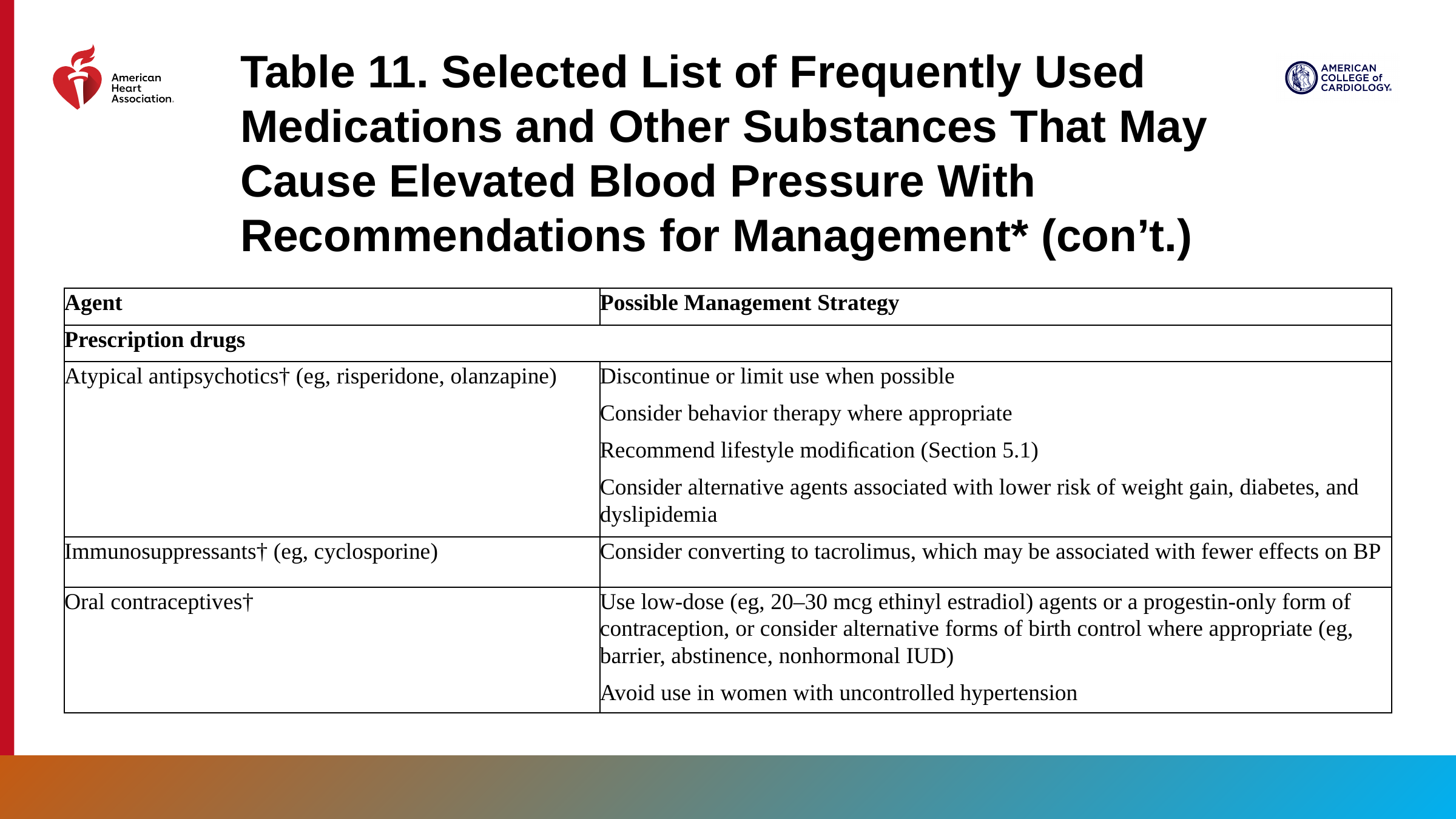

Table 11. Selected List of Frequently Used Medications and Other Substances That May Cause Elevated Blood Pressure With Recommendations for Management* (con’t.)
| Agent | Possible Management Strategy |
| --- | --- |
| Prescription drugs |  |
| Atypical antipsychotics† (eg, risperidone, olanzapine) | Discontinue or limit use when possible Consider behavior therapy where appropriate Recommend lifestyle modiﬁcation (Section 5.1) Consider alternative agents associated with lower risk of weight gain, diabetes, and dyslipidemia |
| Immunosuppressants† (eg, cyclosporine) | Consider converting to tacrolimus, which may be associated with fewer effects on BP |
| Oral contraceptives† | Use low-dose (eg, 20–30 mcg ethinyl estradiol) agents or a progestin-only form of contraception, or consider alternative forms of birth control where appropriate (eg, barrier, abstinence, nonhormonal IUD) Avoid use in women with uncontrolled hypertension |